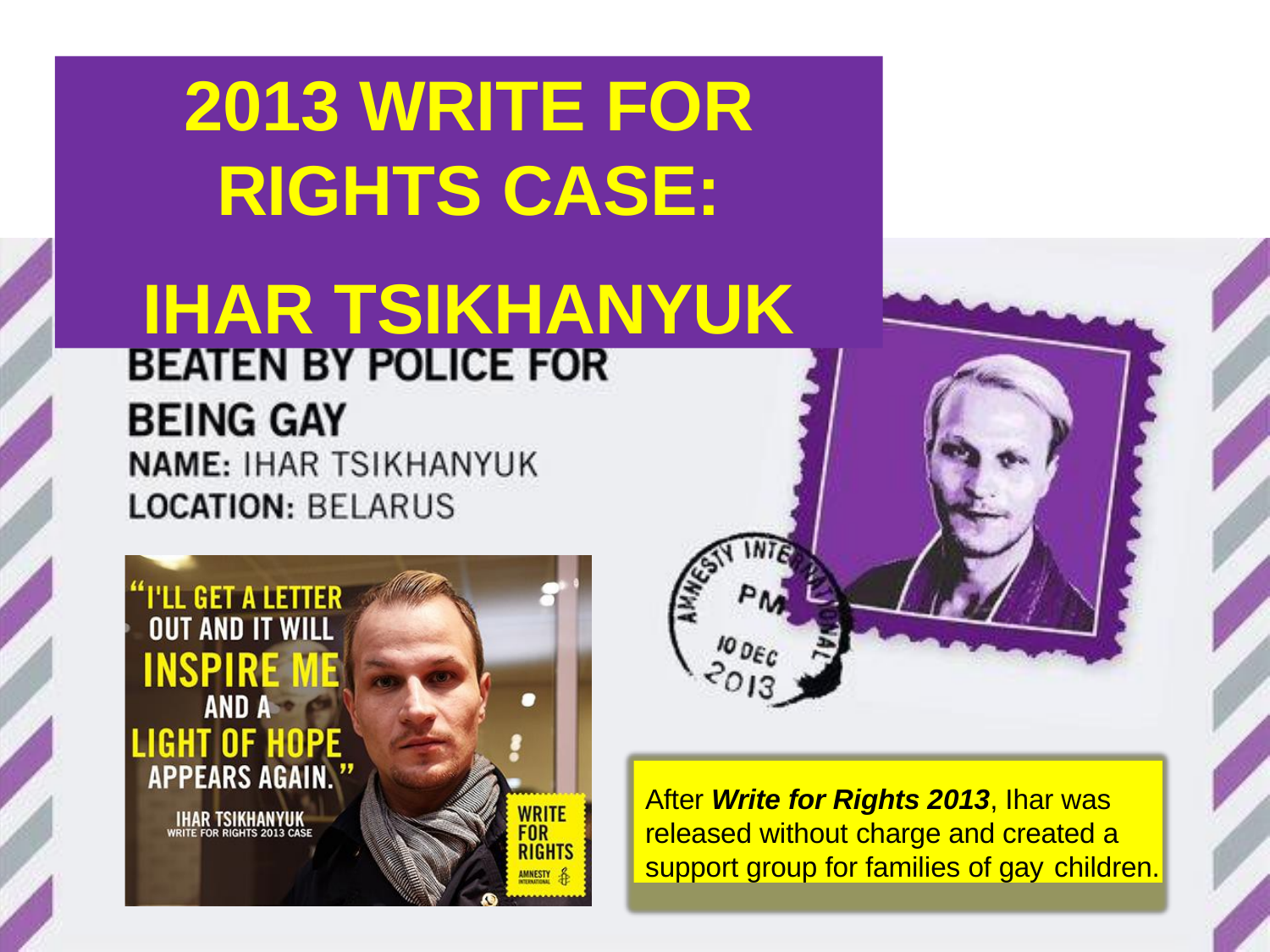

2013 WRITE FOR RIGHTS CASE:
IHAR TSIKHANYUK

After Write for Rights 2013, Ihar was  released without charge and created a  support group for families of gay children.